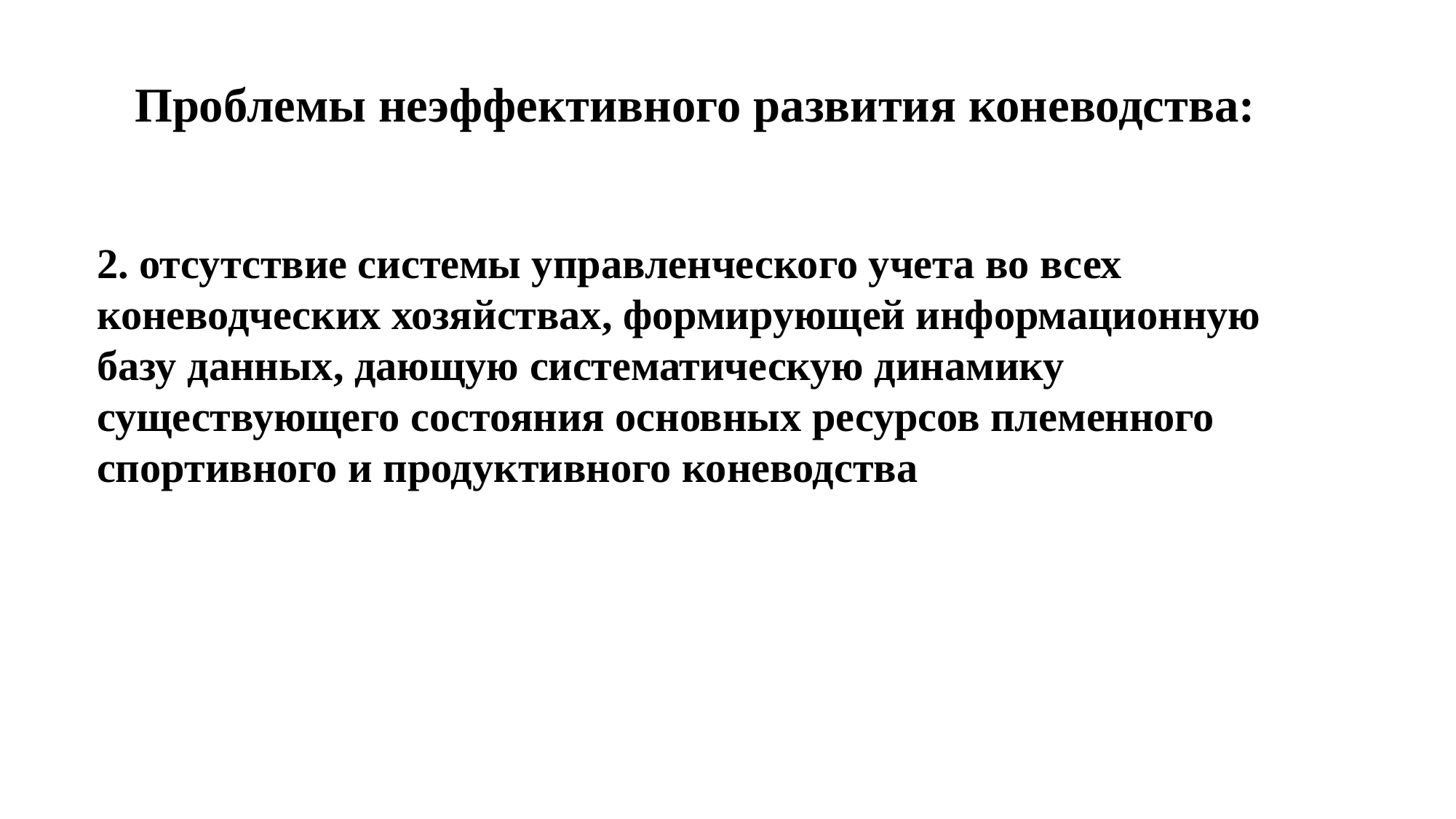

Проблемы неэффективного развития коневодства:
2. отсутствие системы управленческого учета во всех коневодческих хозяйствах, формирующей информационную базу данных, дающую систематическую динамику существующего состояния основных ресурсов племенного спортивного и продуктивного коневодства